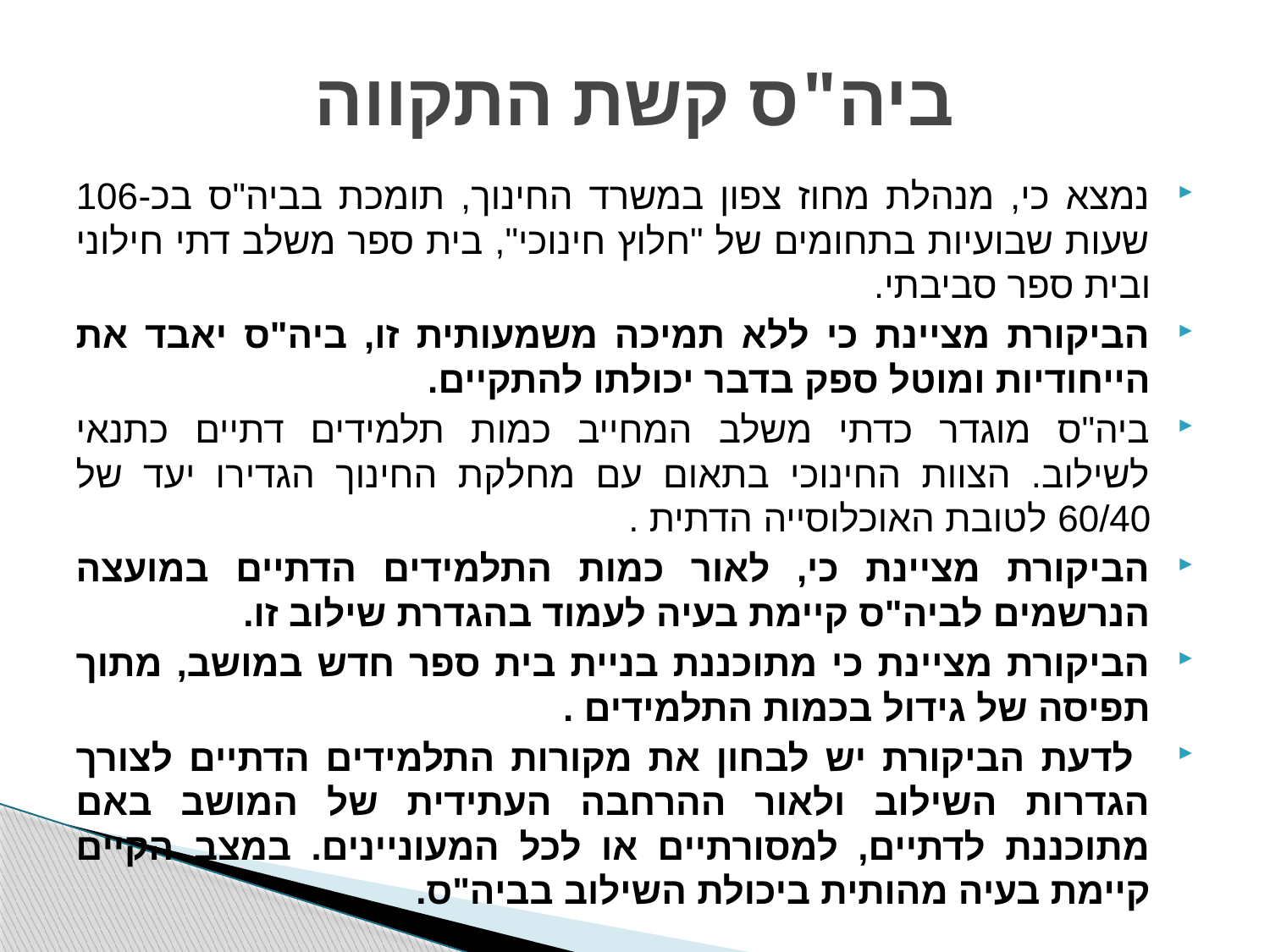

# ביה"ס קשת התקווה
נמצא כי, מנהלת מחוז צפון במשרד החינוך, תומכת בביה"ס בכ-106 שעות שבועיות בתחומים של "חלוץ חינוכי", בית ספר משלב דתי חילוני ובית ספר סביבתי.
הביקורת מציינת כי ללא תמיכה משמעותית זו, ביה"ס יאבד את הייחודיות ומוטל ספק בדבר יכולתו להתקיים.
ביה"ס מוגדר כדתי משלב המחייב כמות תלמידים דתיים כתנאי לשילוב. הצוות החינוכי בתאום עם מחלקת החינוך הגדירו יעד של 60/40 לטובת האוכלוסייה הדתית .
הביקורת מציינת כי, לאור כמות התלמידים הדתיים במועצה הנרשמים לביה"ס קיימת בעיה לעמוד בהגדרת שילוב זו.
הביקורת מציינת כי מתוכננת בניית בית ספר חדש במושב, מתוך תפיסה של גידול בכמות התלמידים .
 לדעת הביקורת יש לבחון את מקורות התלמידים הדתיים לצורך הגדרות השילוב ולאור ההרחבה העתידית של המושב באם מתוכננת לדתיים, למסורתיים או לכל המעוניינים. במצב הקיים קיימת בעיה מהותית ביכולת השילוב בביה"ס.